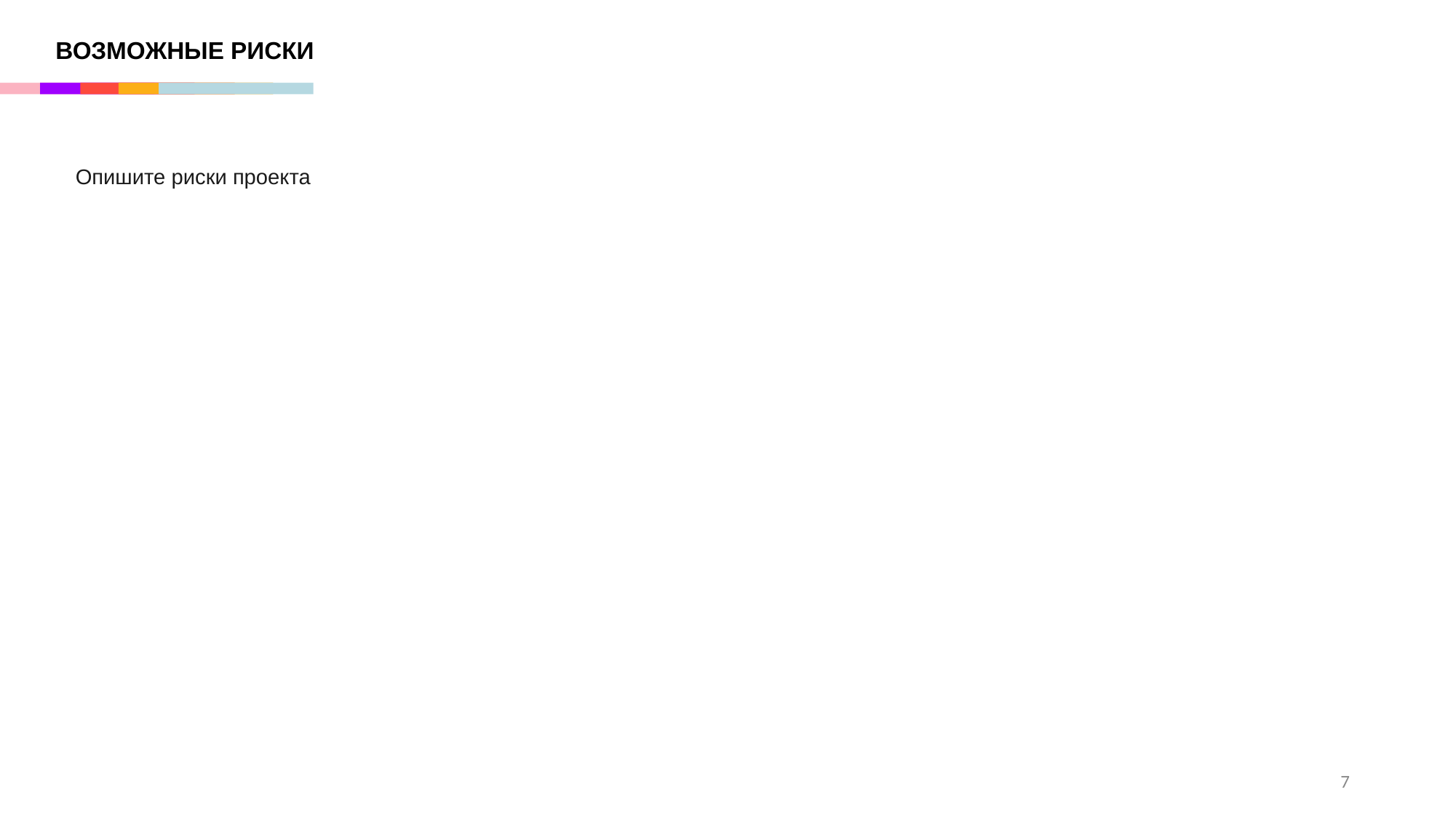

1
ВОЗМОЖНЫЕ РИСКИ

Опишите риски проекта
7